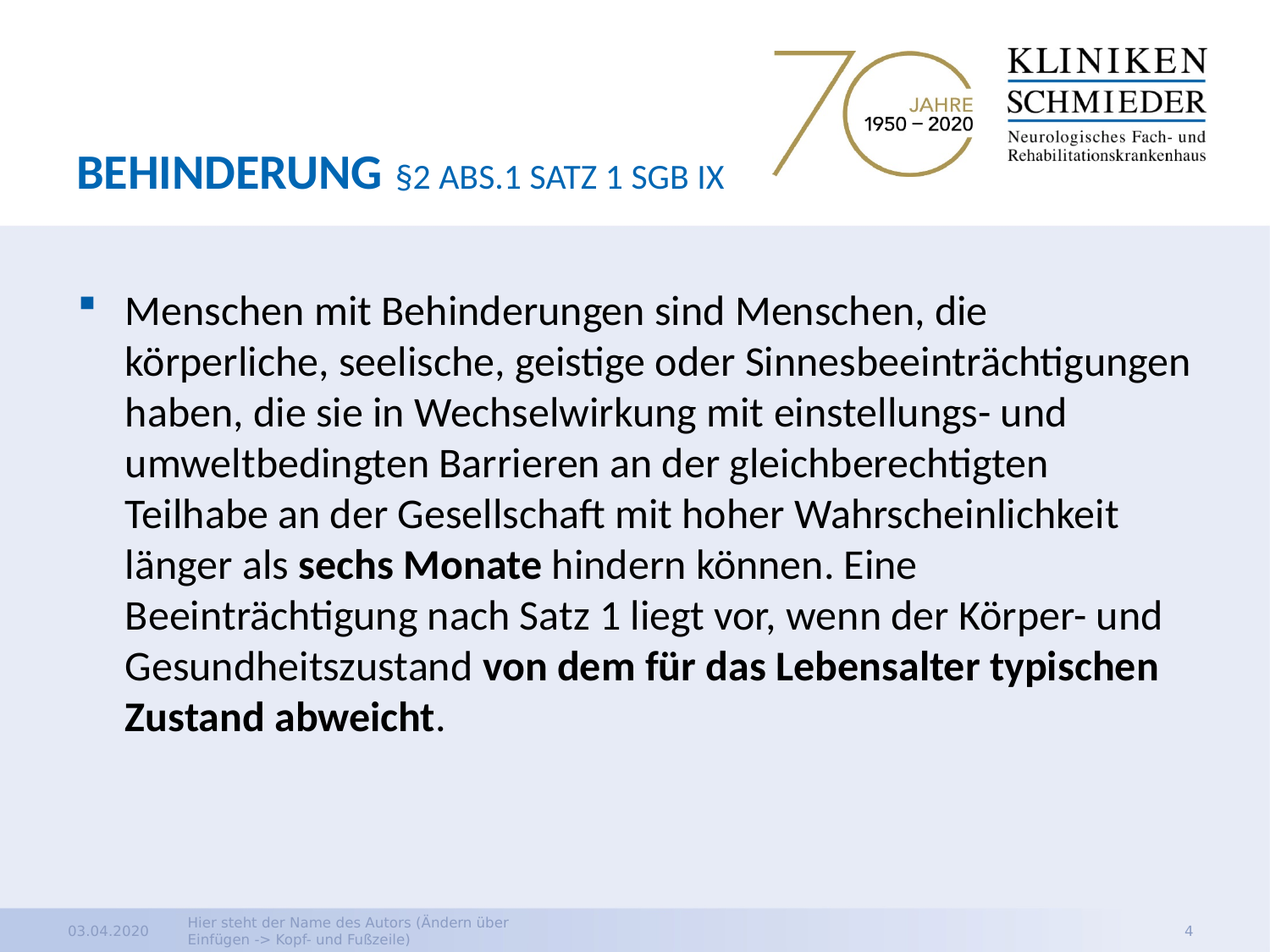

# Behinderung §2 Abs.1 Satz 1 SGB IX

Menschen mit Behinderungen sind Menschen, die körperliche, seelische, geistige oder Sinnesbeeinträchtigungen haben, die sie in Wechselwirkung mit einstellungs- und umweltbedingten Barrieren an der gleichberechtigten Teilhabe an der Gesellschaft mit hoher Wahrscheinlichkeit länger als sechs Monate hindern können. Eine Beeinträchtigung nach Satz 1 liegt vor, wenn der Körper- und Gesundheitszustand von dem für das Lebensalter typischen Zustand abweicht.

03.04.2020
Hier steht der Name des Autors (Ändern über Einfügen -> Kopf- und Fußzeile)
4